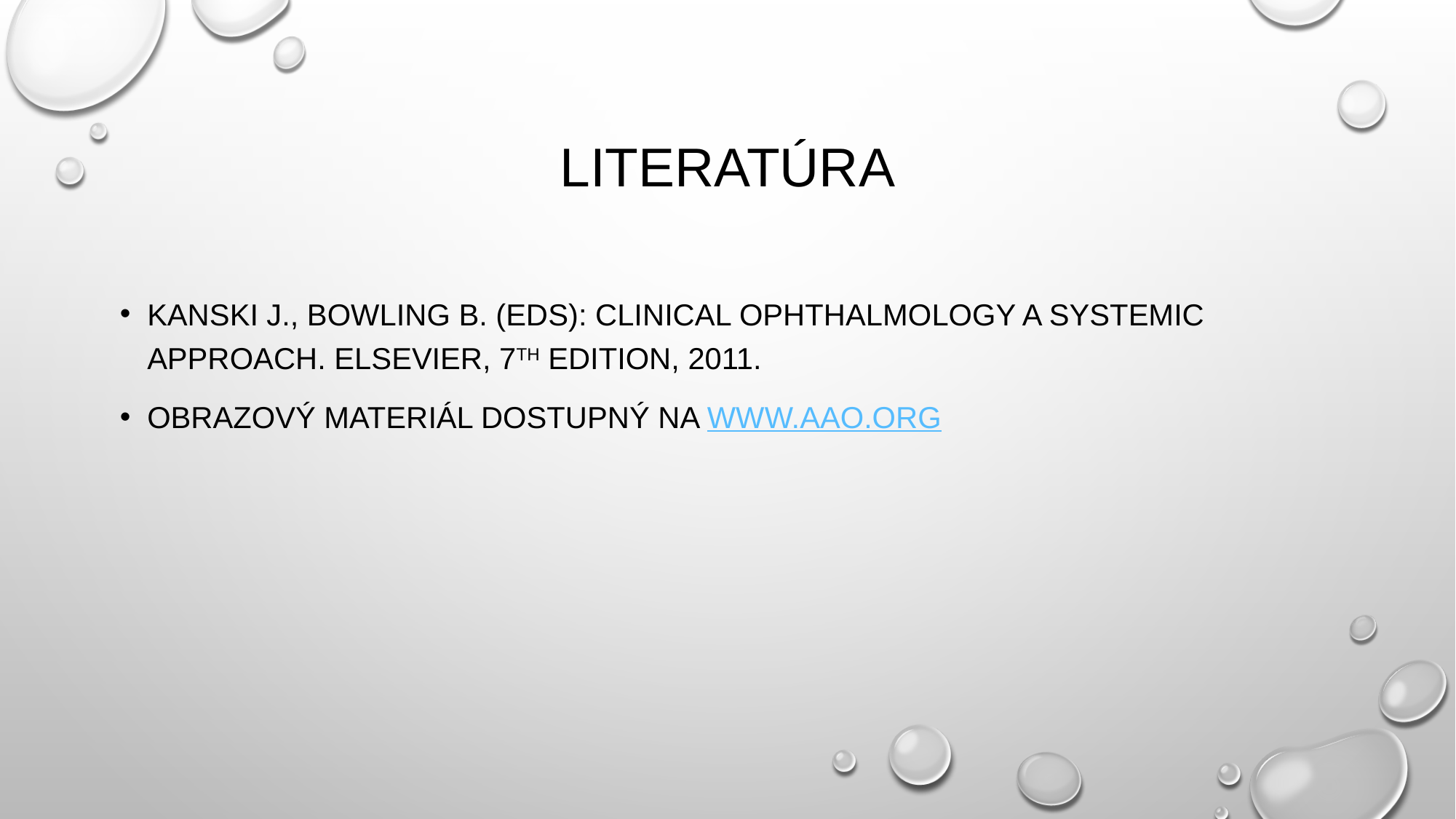

# Literatúra
Kanski J., Bowling B. (Eds): Clinical Ophthalmology A systemic approach. Elsevier, 7th edition, 2011.
Obrazový materiál dostupný na www.aao.org